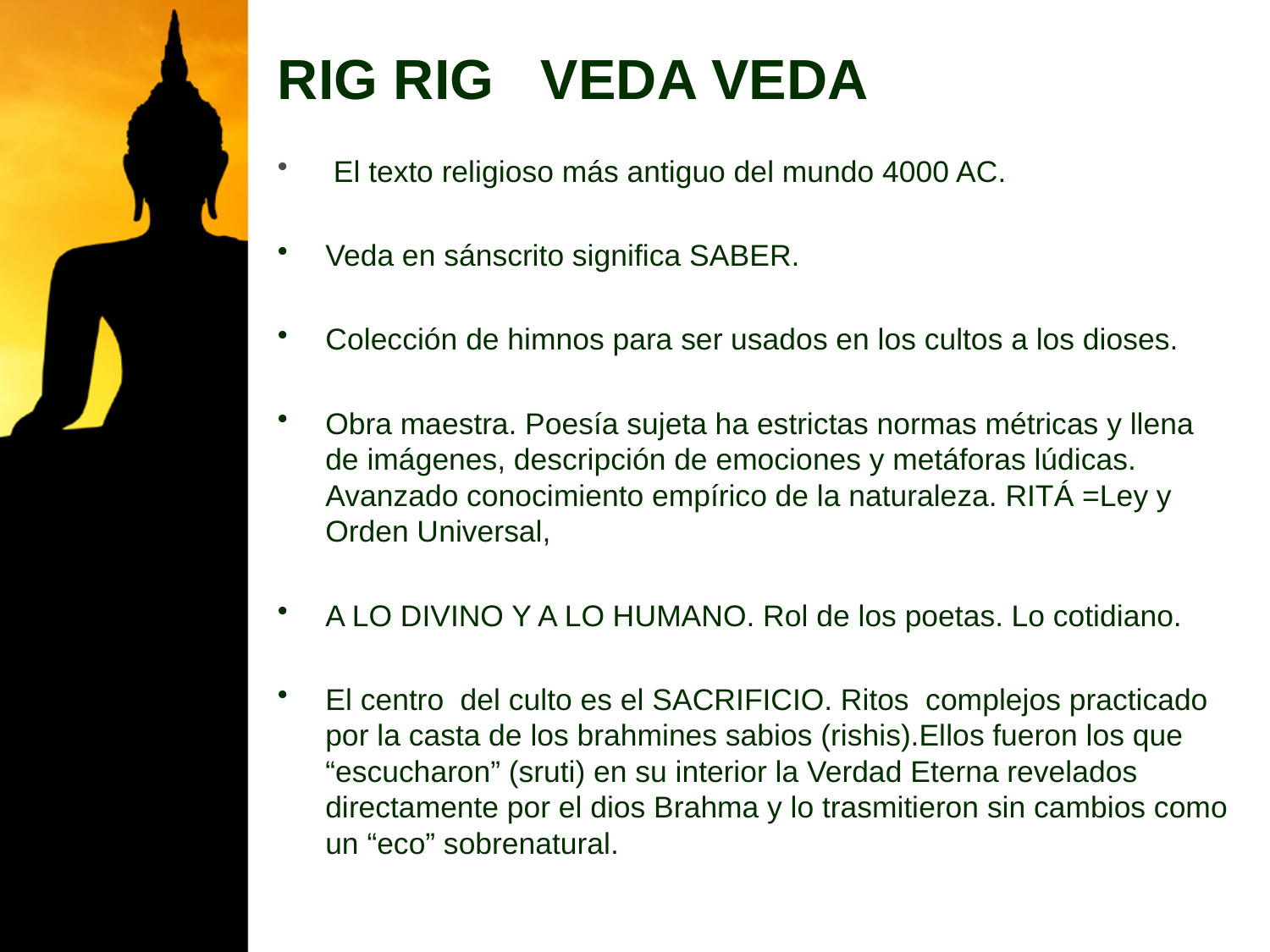

# RIG RIG   VEDA VEDA
 El texto religioso más antiguo del mundo 4000 AC.

Veda en sánscrito significa SABER.

Colección de himnos para ser usados en los cultos a los dioses.

Obra maestra. Poesía sujeta ha estrictas normas métricas y llena de imágenes, descripción de emociones y metáforas lúdicas. Avanzado conocimiento empírico de la naturaleza. RITÁ =Ley y Orden Universal,

A LO DIVINO Y A LO HUMANO. Rol de los poetas. Lo cotidiano.

El centro  del culto es el SACRIFICIO. Ritos  complejos practicado por la casta de los brahmines sabios (rishis).Ellos fueron los que “escucharon” (sruti) en su interior la Verdad Eterna revelados directamente por el dios Brahma y lo trasmitieron sin cambios como un “eco” sobrenatural.